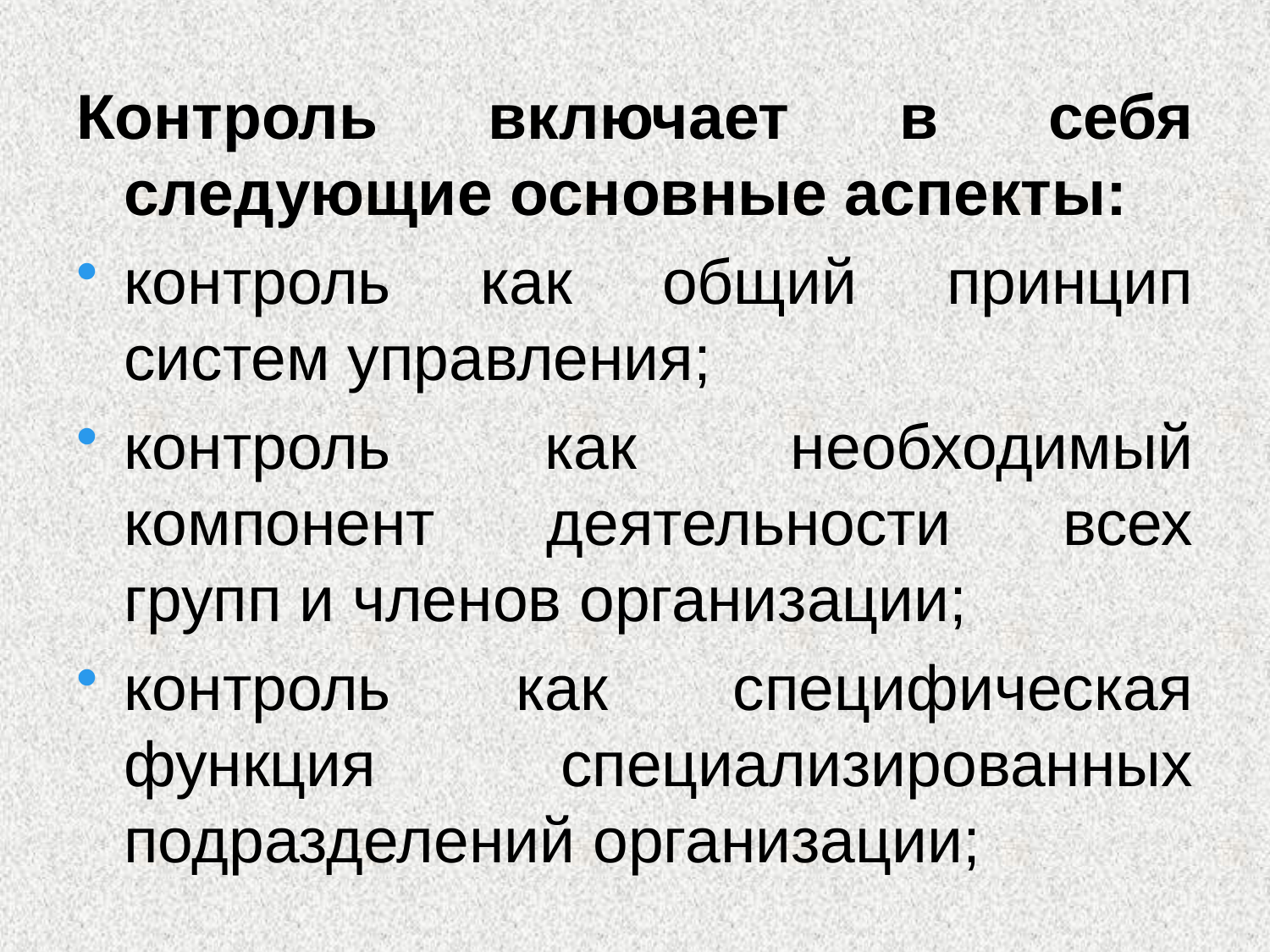

Контроль включает в себя следующие основные аспекты:
контроль как общий принцип систем управления;
контроль как необходимый компонент деятельности всех
групп и членов организации;
контроль как специфическая функция специализированных подразделений организации;